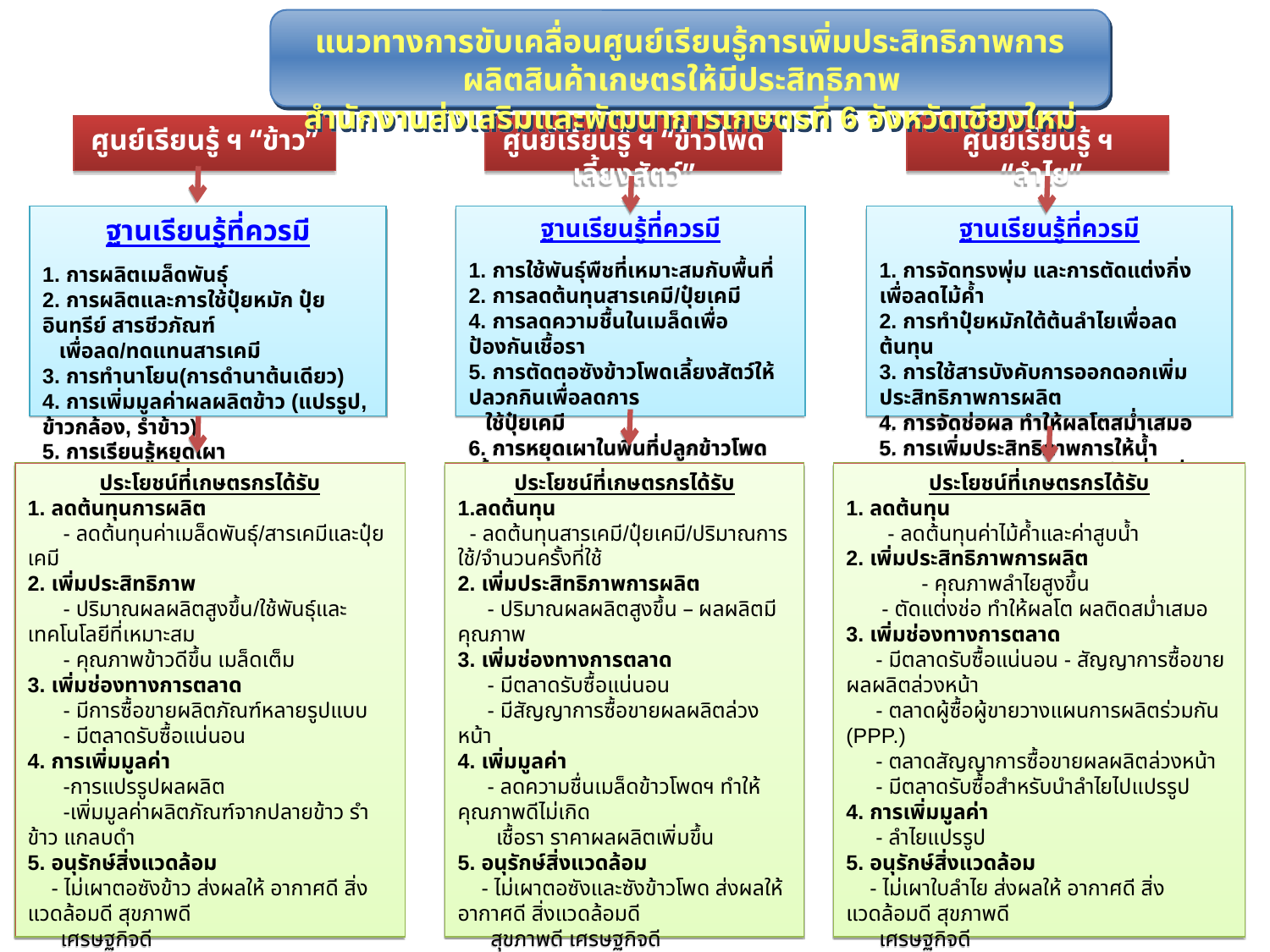

แนวทางการขับเคลื่อนศูนย์เรียนรู้การเพิ่มประสิทธิภาพการผลิตสินค้าเกษตรให้มีประสิทธิภาพ
สำนักงานส่งเสริมและพัฒนาการเกษตรที่ 6 จังหวัดเชียงใหม่

ศูนย์เรียนรู้ ฯ “ข้าว”
ศูนย์เรียนรู้ ฯ “ข้าวโพดเลี้ยงสัตว์”
ศูนย์เรียนรู้ ฯ “ลำไย”
ฐานเรียนรู้ที่ควรมี

1. การผลิตเมล็ดพันธุ์
2. การผลิตและการใช้ปุ๋ยหมัก ปุ๋ยอินทรีย์ สารชีวภัณฑ์
   เพื่อลด/ทดแทนสารเคมี
3. การทำนาโยน(การดำนาต้นเดียว)
4. การเพิ่มมูลค่าผลผลิตข้าว (แปรรูป, ข้าวกล้อง, รำข้าว)
5. การเรียนรู้หยุดเผา
ฐานเรียนรู้ที่ควรมี

1. การใช้พันธุ์พืชที่เหมาะสมกับพื้นที่
2. การลดต้นทุนสารเคมี/ปุ๋ยเคมี
4. การลดความชื้นในเมล็ดเพื่อป้องกันเชื้อรา
5. การตัดตอซังข้าวโพดเลี้ยงสัตว์ให้ปลวกกินเพื่อลดการ
   ใช้ปุ๋ยเคมี
6. การหยุดเผาในพื้นที่ปลูกข้าวโพดเลี้ยงสัตว์

ฐานเรียนรู้ที่ควรมี

1. การจัดทรงพุ่ม และการตัดแต่งกิ่ง เพื่อลดไม้ค้ำ
2. การทำปุ๋ยหมักใต้ต้นลำไยเพื่อลดต้นทุน
3. การใช้สารบังคับการออกดอกเพิ่มประสิทธิภาพการผลิต
4. การจัดช่อผล ทำให้ผลโตสม่ำเสมอ
5. การเพิ่มประสิทธิภาพการให้น้ำ
6. การจัดเกรดลำไยลงตะกร้าเพื่อเพิ่มมูลค่าผลผลิต
ประโยชน์ที่เกษตรกรได้รับ
1. ลดต้นทุนการผลิต
      - ลดต้นทุนค่าเมล็ดพันธุ์/สารเคมีและปุ๋ยเคมี
2. เพิ่มประสิทธิภาพ
      - ปริมาณผลผลิตสูงขึ้น/ใช้พันธุ์และเทคโนโลยีที่เหมาะสม
      - คุณภาพข้าวดีขึ้น เมล็ดเต็ม
3. เพิ่มช่องทางการตลาด
      - มีการซื้อขายผลิตภัณฑ์หลายรูปแบบ
      - มีตลาดรับซื้อแน่นอน
4. การเพิ่มมูลค่า
      -การแปรรูปผลผลิต
      -เพิ่มมูลค่าผลิตภัณฑ์จากปลายข้าว รำข้าว แกลบดำ
5. อนุรักษ์สิ่งแวดล้อม
    - ไม่เผาตอซังข้าว ส่งผลให้ อากาศดี สิ่งแวดล้อมดี สุขภาพดี
      เศรษฐกิจดี
    - ทำปุ๋ยชีวภาพในนาข้าว
ประโยชน์ที่เกษตรกรได้รับ
1.ลดต้นทุน
  - ลดต้นทุนสารเคมี/ปุ๋ยเคมี/ปริมาณการใช้/จำนวนครั้งที่ใช้
2. เพิ่มประสิทธิภาพการผลิต
     - ปริมาณผลผลิตสูงขึ้น – ผลผลิตมีคุณภาพ
3. เพิ่มช่องทางการตลาด
     - มีตลาดรับซื้อแน่นอน
     - มีสัญญาการซื้อขายผลผลิตล่วงหน้า
4. เพิ่มมูลค่า
     - ลดความชื่นเมล็ดข้าวโพดฯ ทำให้คุณภาพดีไม่เกิด
       เชื้อรา ราคาผลผลิตเพิ่มขึ้น
5. อนุรักษ์สิ่งแวดล้อม
    - ไม่เผาตอซังและซังข้าวโพด ส่งผลให้ อากาศดี สิ่งแวดล้อมดี
      สุขภาพดี เศรษฐกิจดี
   - ตอซังและซังข้าวโพดและหญ้าจะแห้งตอนฤดูแล้ง
       และเมื่อไถกลบจะให้ธาตุอาหารต่อพืชที่ปลูก
ประโยชน์ที่เกษตรกรได้รับ
1. ลดต้นทุน
       - ลดต้นทุนค่าไม้ค้ำและค่าสูบน้ำ
2. เพิ่มประสิทธิภาพการผลิต
  - คุณภาพลำไยสูงขึ้น
      - ตัดแต่งช่อ ทำให้ผลโต ผลติดสม่ำเสมอ
3. เพิ่มช่องทางการตลาด
     - มีตลาดรับซื้อแน่นอน - สัญญาการซื้อขายผลผลิตล่วงหน้า
     - ตลาดผู้ซื้อผู้ขายวางแผนการผลิตร่วมกัน (PPP.)
     - ตลาดสัญญาการซื้อขายผลผลิตล่วงหน้า
     - มีตลาดรับซื้อสำหรับนำลำไยไปแปรรูป
4. การเพิ่มมูลค่า
     - ลำไยแปรรูป
5. อนุรักษ์สิ่งแวดล้อม
    - ไม่เผาใบลำไย ส่งผลให้ อากาศดี สิ่งแวดล้อมดี สุขภาพดี
      เศรษฐกิจดี
    - นำใบลำไยมาทำปุ๋ยหมักใต้ต้นลำไย